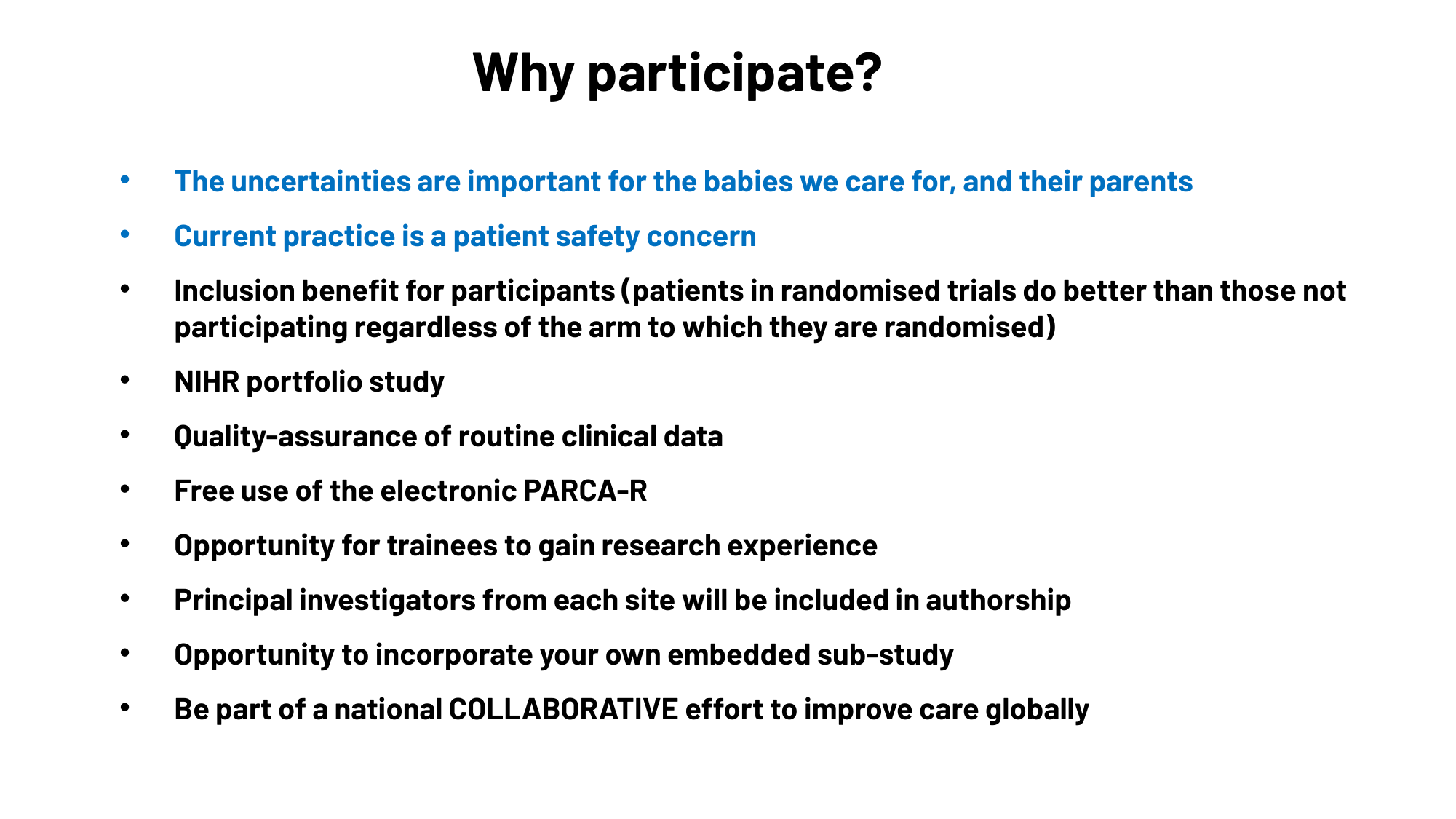

Why participate?
The uncertainties are important for the babies we care for, and their parents
Current practice is a patient safety concern
Inclusion benefit for participants (patients in randomised trials do better than those not participating regardless of the arm to which they are randomised)
NIHR portfolio study
Quality-assurance of routine clinical data
Free use of the electronic PARCA-R
Opportunity for trainees to gain research experience
Principal investigators from each site will be included in authorship
Opportunity to incorporate your own embedded sub-study
Be part of a national COLLABORATIVE effort to improve care globally